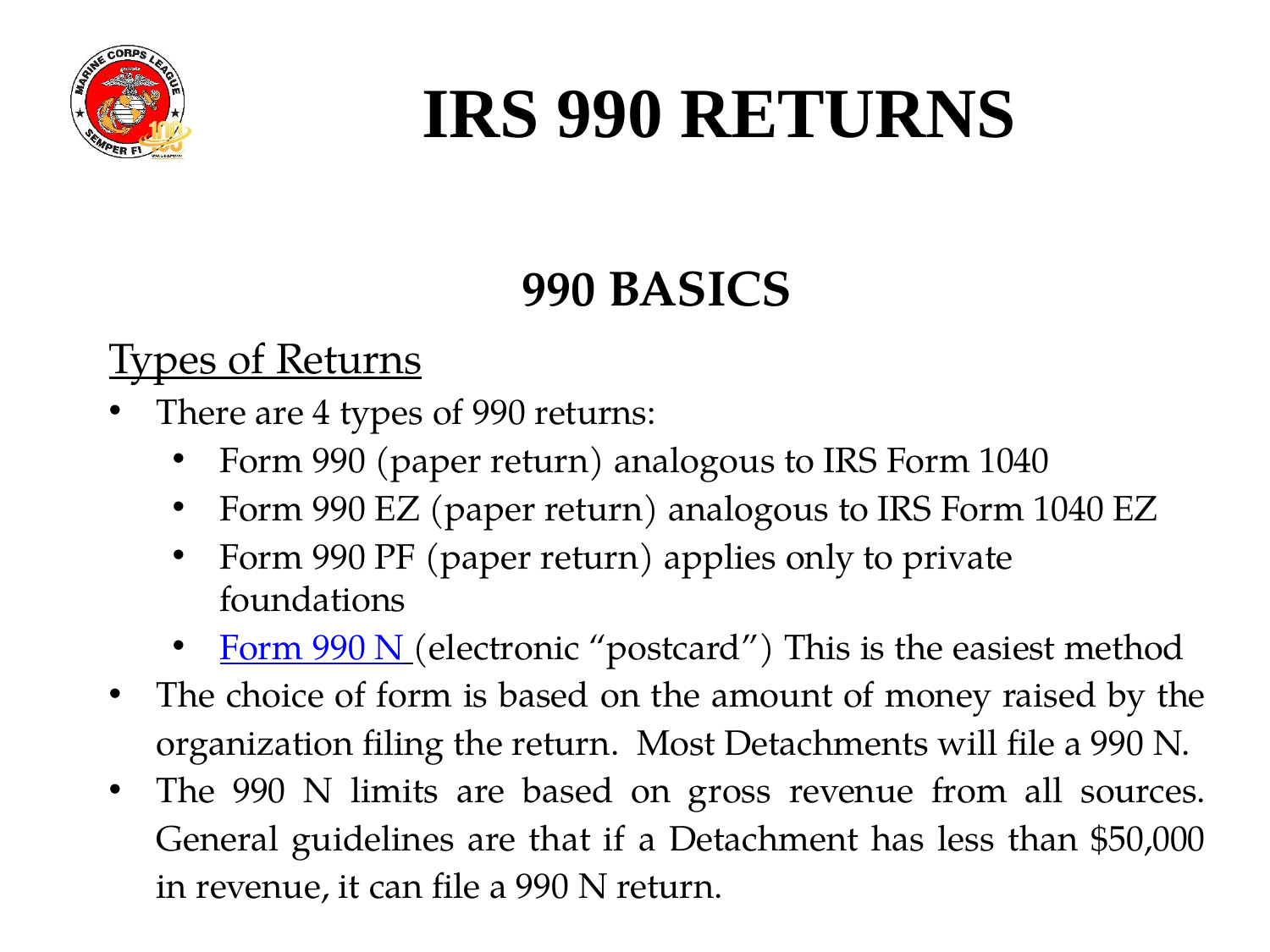

# IRS 990 RETURNS
990 BASICS
Types of Returns
There are 4 types of 990 returns:
Form 990 (paper return) analogous to IRS Form 1040
Form 990 EZ (paper return) analogous to IRS Form 1040 EZ
Form 990 PF (paper return) applies only to private foundations
Form 990 N (electronic “postcard”) This is the easiest method
The choice of form is based on the amount of money raised by the organization filing the return. Most Detachments will file a 990 N.
The 990 N limits are based on gross revenue from all sources. General guidelines are that if a Detachment has less than $50,000 in revenue, it can file a 990 N return.